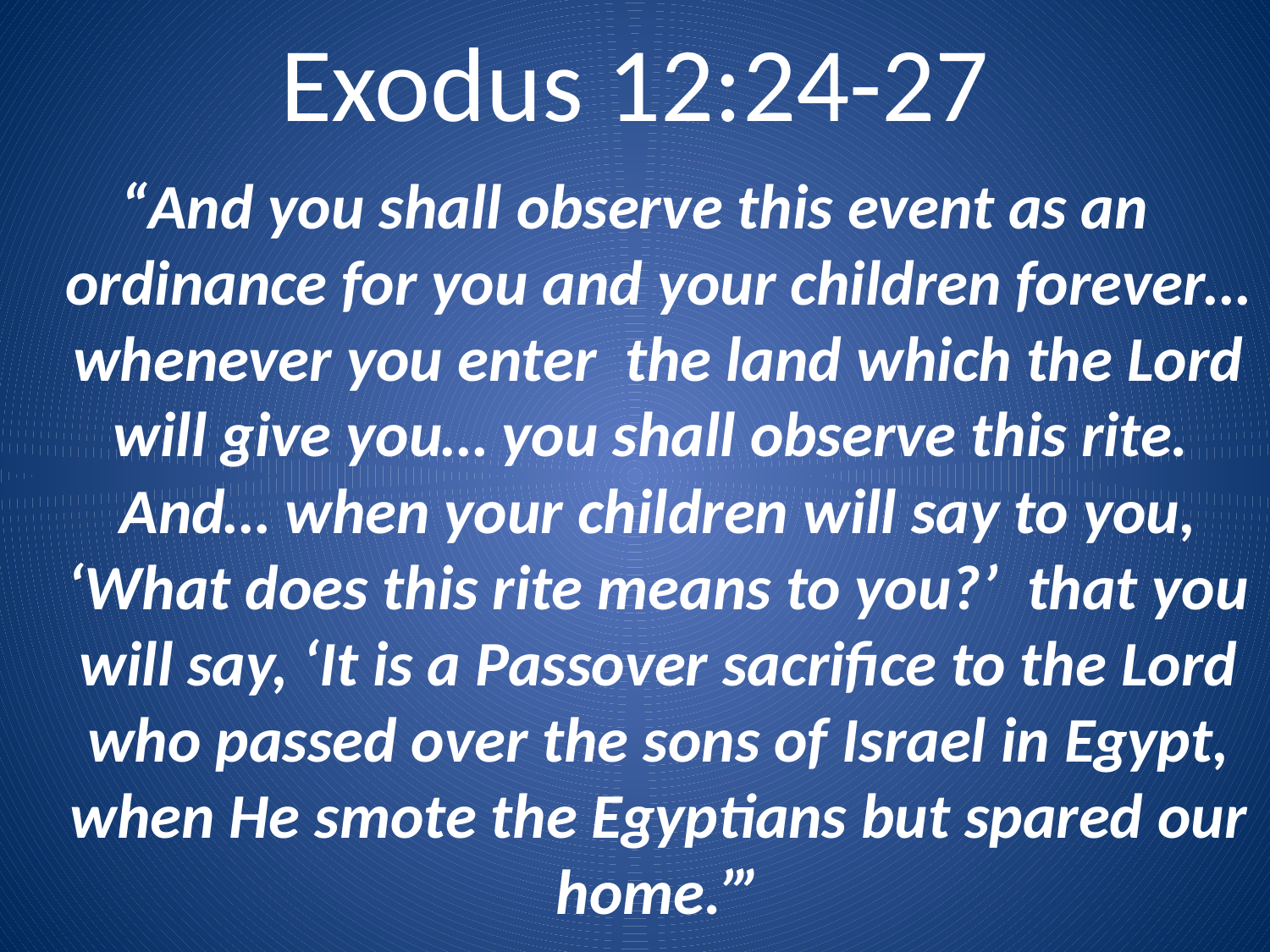

# Exodus 12:24-27
“And you shall observe this event as an ordinance for you and your children forever… whenever you enter  the land which the Lord will give you… you shall observe this rite.  And… when your children will say to you, ‘What does this rite means to you?’  that you will say, ‘It is a Passover sacrifice to the Lord who passed over the sons of Israel in Egypt, when He smote the Egyptians but spared our home.’”